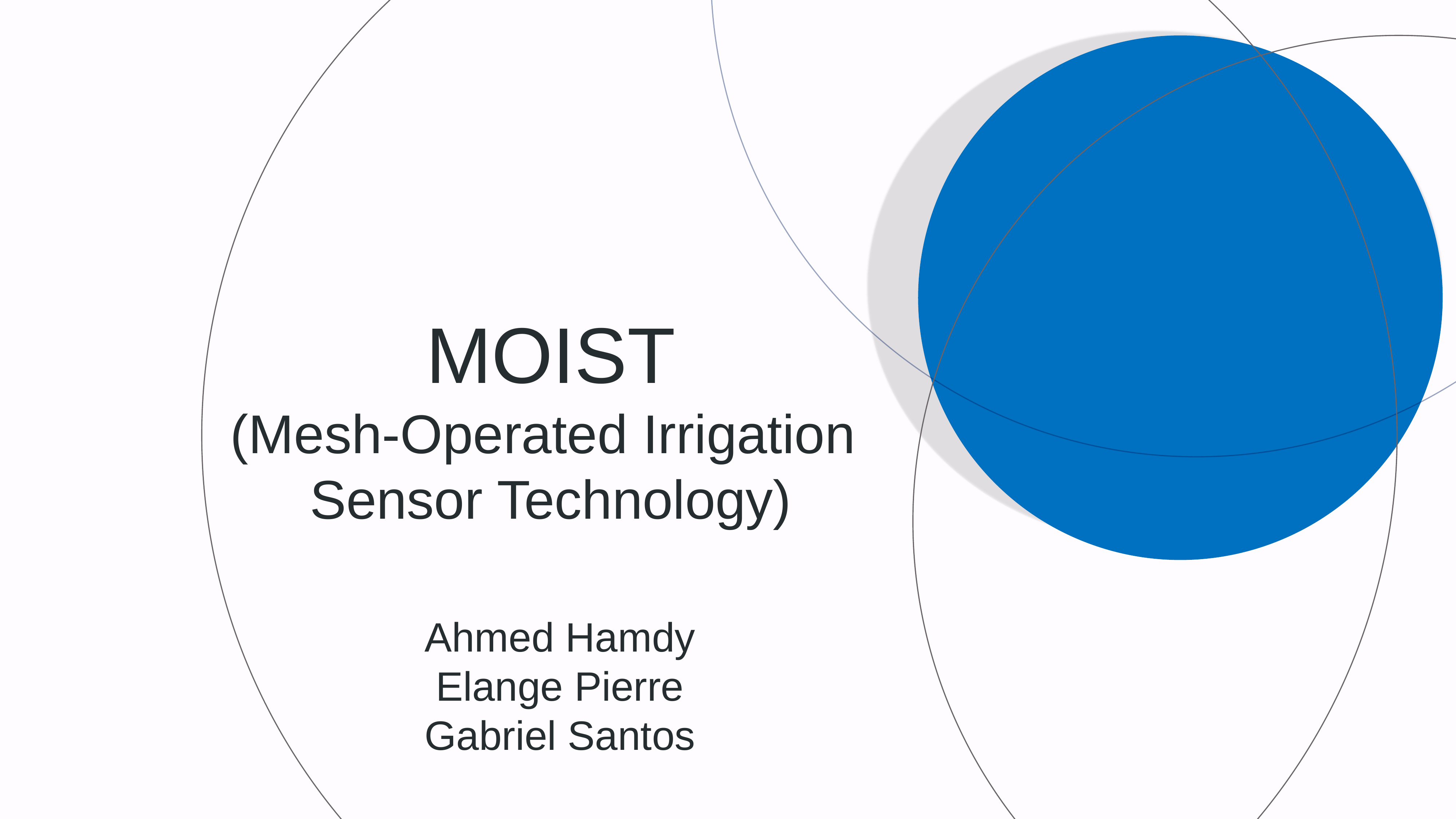

MOIST
(Mesh-Operated Irrigation
Sensor Technology)
Ahmed Hamdy
Elange Pierre
Gabriel Santos